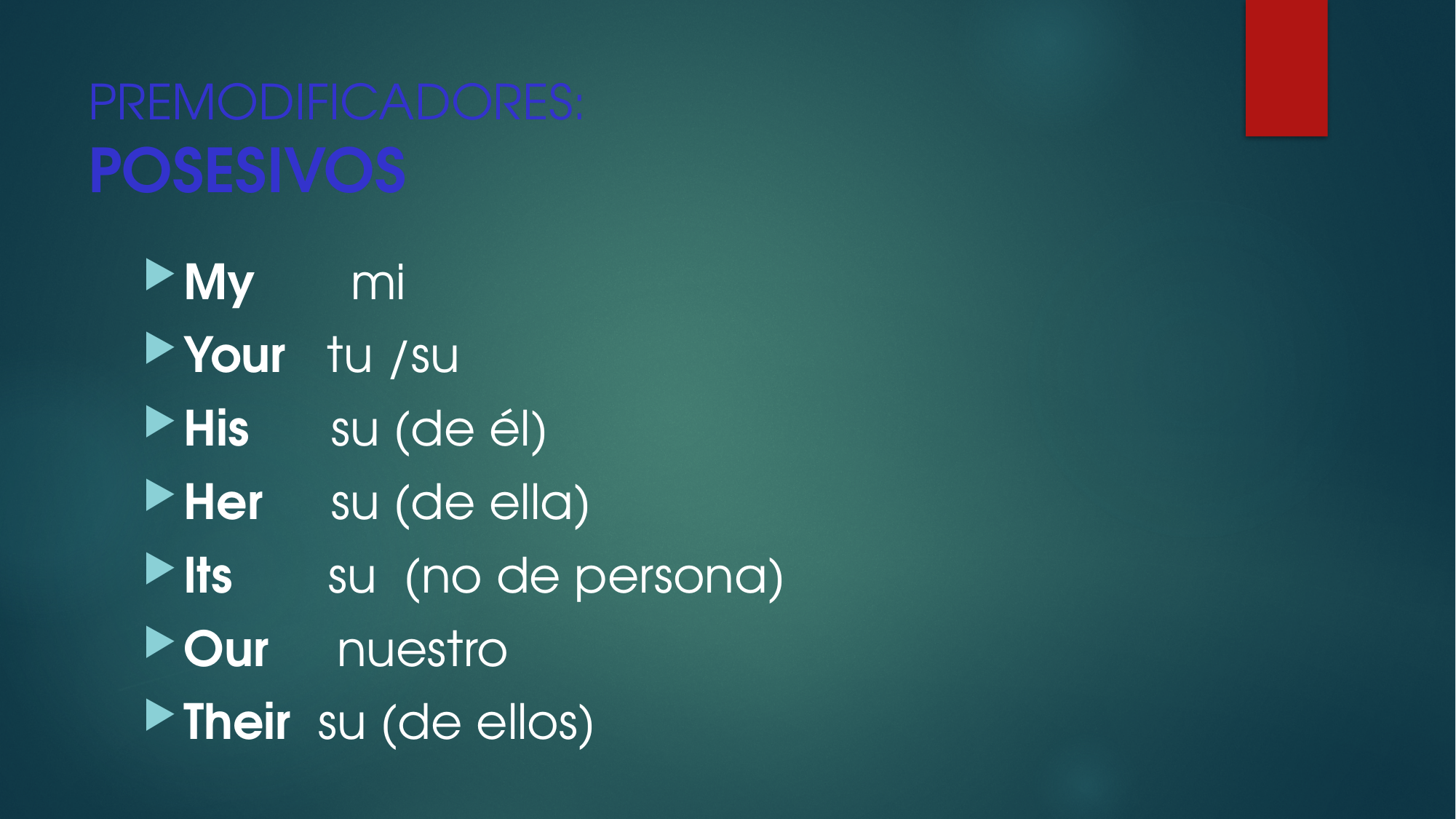

# PREMODIFICADORES: POSESIVOS
My       mi
Your   tu /su
His      su (de él)
Her     su (de ella)
Its       su  (no de persona)
Our     nuestro
Their  su (de ellos)